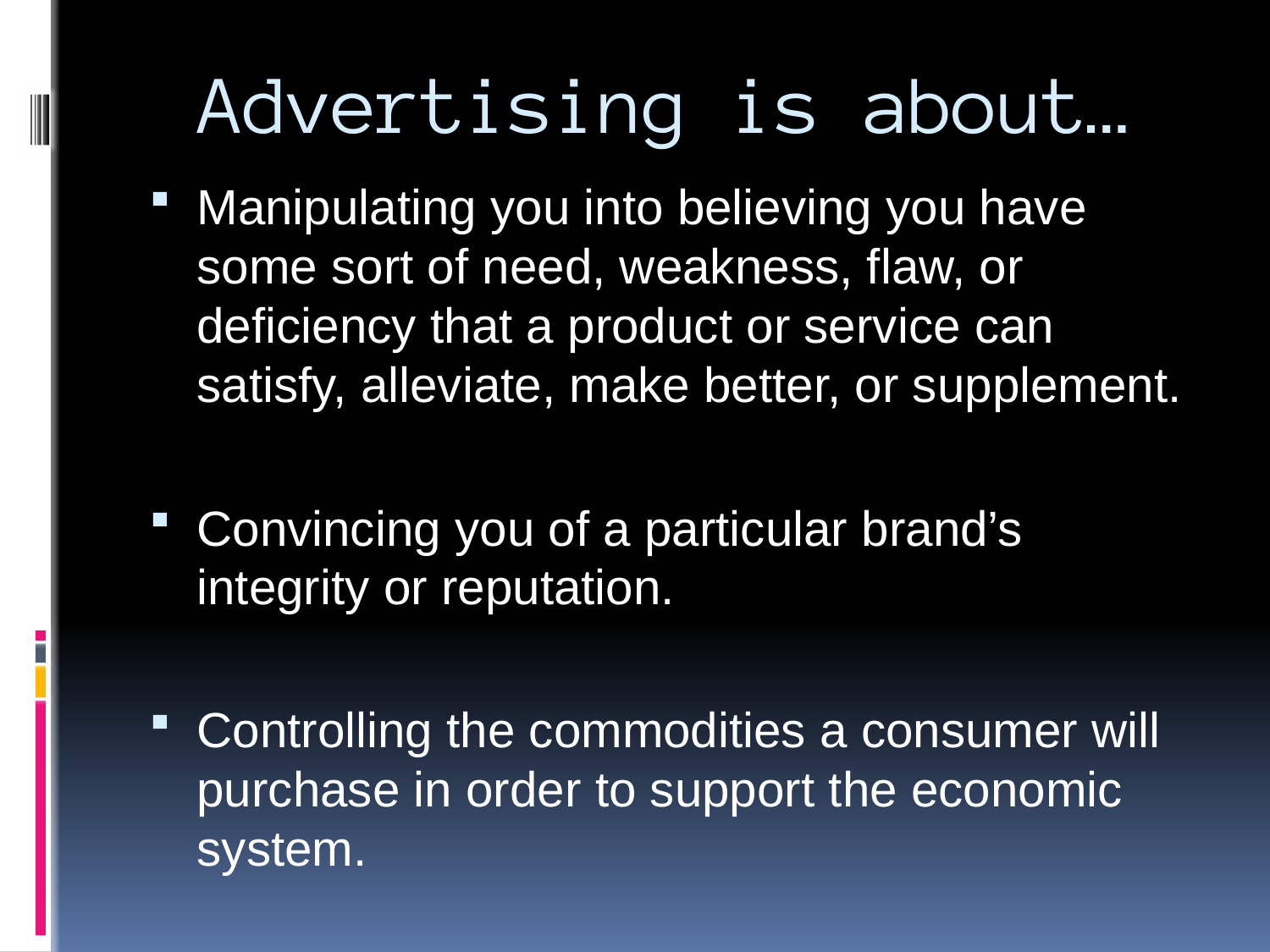

# Advertising is about…
Manipulating you into believing you have some sort of need, weakness, flaw, or deficiency that a product or service can satisfy, alleviate, make better, or supplement.

Convincing you of a particular brand’s integrity or reputation.

Controlling the commodities a consumer will purchase in order to support the economic system.